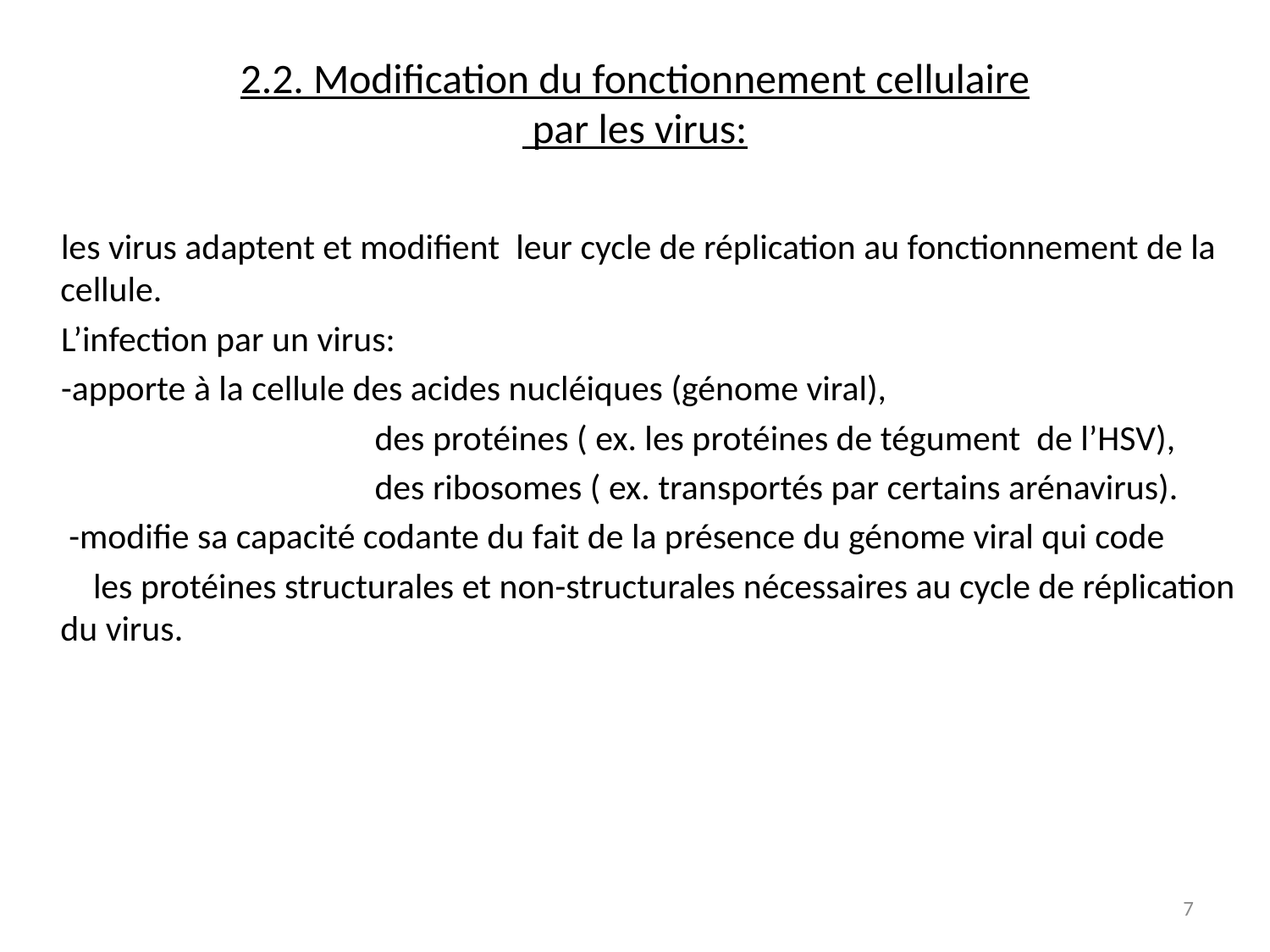

# 2.2. Modification du fonctionnement cellulaire par les virus:

      les virus adaptent et modifient  leur cycle de réplication au fonctionnement de la cellule.
      L’infection par un virus:
      -apporte à la cellule des acides nucléiques (génome viral),
                                             des protéines ( ex. les protéines de tégument  de l’HSV),
                                             des ribosomes ( ex. transportés par certains arénavirus).
       -modifie sa capacité codante du fait de la présence du génome viral qui code
          les protéines structurales et non-structurales nécessaires au cycle de réplication   du virus.

7